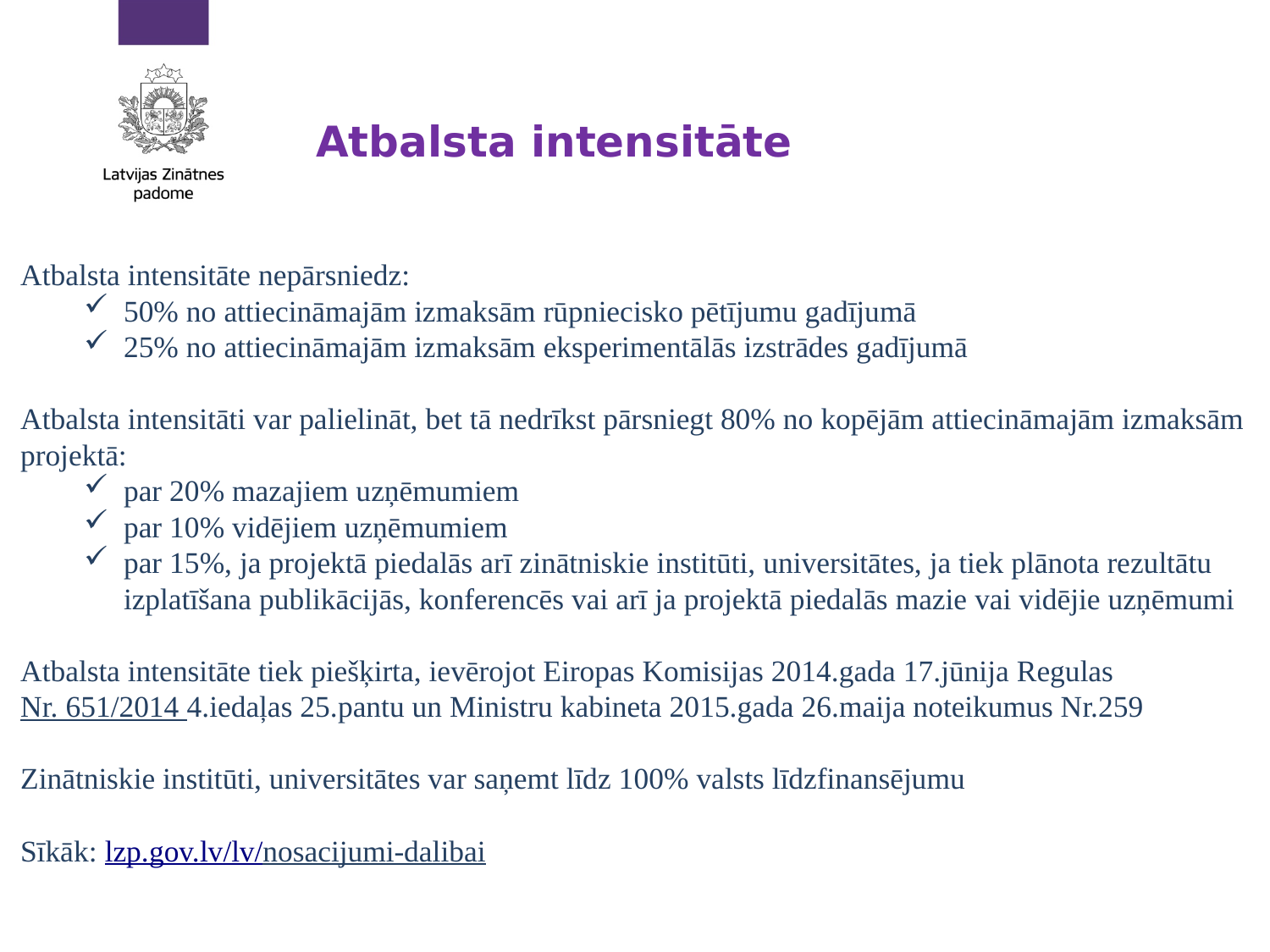

# Atbalsta intensitāte
Atbalsta intensitāte nepārsniedz:
50% no attiecināmajām izmaksām rūpniecisko pētījumu gadījumā
25% no attiecināmajām izmaksām eksperimentālās izstrādes gadījumā

Atbalsta intensitāti var palielināt, bet tā nedrīkst pārsniegt 80% no kopējām attiecināmajām izmaksām projektā:
par 20% mazajiem uzņēmumiem
par 10% vidējiem uzņēmumiem
par 15%, ja projektā piedalās arī zinātniskie institūti, universitātes, ja tiek plānota rezultātu izplatīšana publikācijās, konferencēs vai arī ja projektā piedalās mazie vai vidējie uzņēmumi

Atbalsta intensitāte tiek piešķirta, ievērojot Eiropas Komisijas 2014.gada 17.jūnija Regulas Nr. 651/2014 4.iedaļas 25.pantu un Ministru kabineta 2015.gada 26.maija noteikumus Nr.259

Zinātniskie institūti, universitātes var saņemt līdz 100% valsts līdzfinansējumu

Sīkāk: lzp.gov.lv/lv/nosacijumi-dalibai